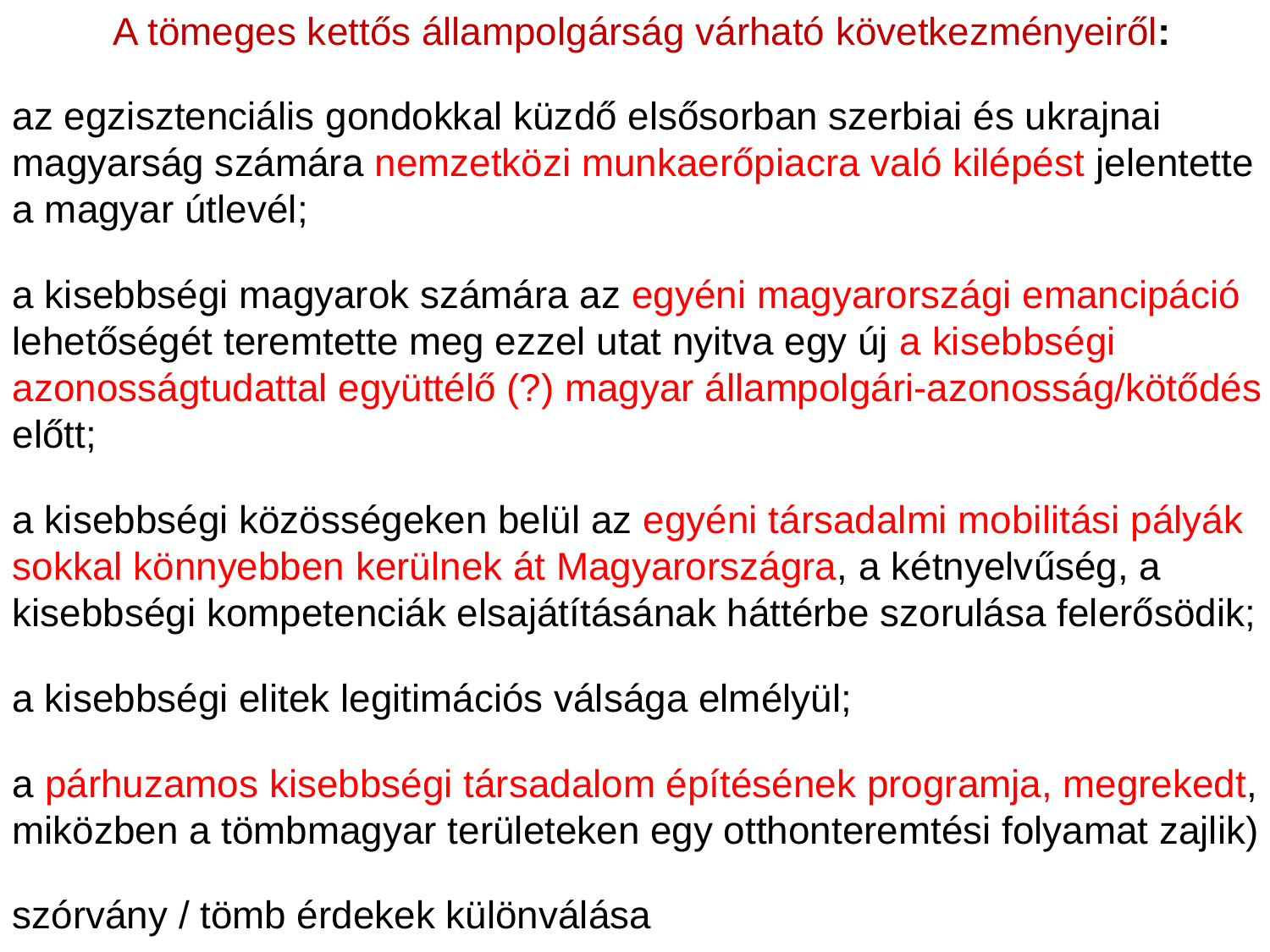

A tömeges kettős állampolgárság várható következményeiről:
az egzisztenciális gondokkal küzdő elsősorban szerbiai és ukrajnai magyarság számára nemzetközi munkaerőpiacra való kilépést jelentette a magyar útlevél;
a kisebbségi magyarok számára az egyéni magyarországi emancipáció lehetőségét teremtette meg ezzel utat nyitva egy új a kisebbségi azonosságtudattal együttélő (?) magyar állampolgári-azonosság/kötődés előtt;
a kisebbségi közösségeken belül az egyéni társadalmi mobilitási pályák sokkal könnyebben kerülnek át Magyarországra, a kétnyelvűség, a kisebbségi kompetenciák elsajátításának háttérbe szorulása felerősödik;
a kisebbségi elitek legitimációs válsága elmélyül;
a párhuzamos kisebbségi társadalom építésének programja, megrekedt, miközben a tömbmagyar területeken egy otthonteremtési folyamat zajlik)
szórvány / tömb érdekek különválása